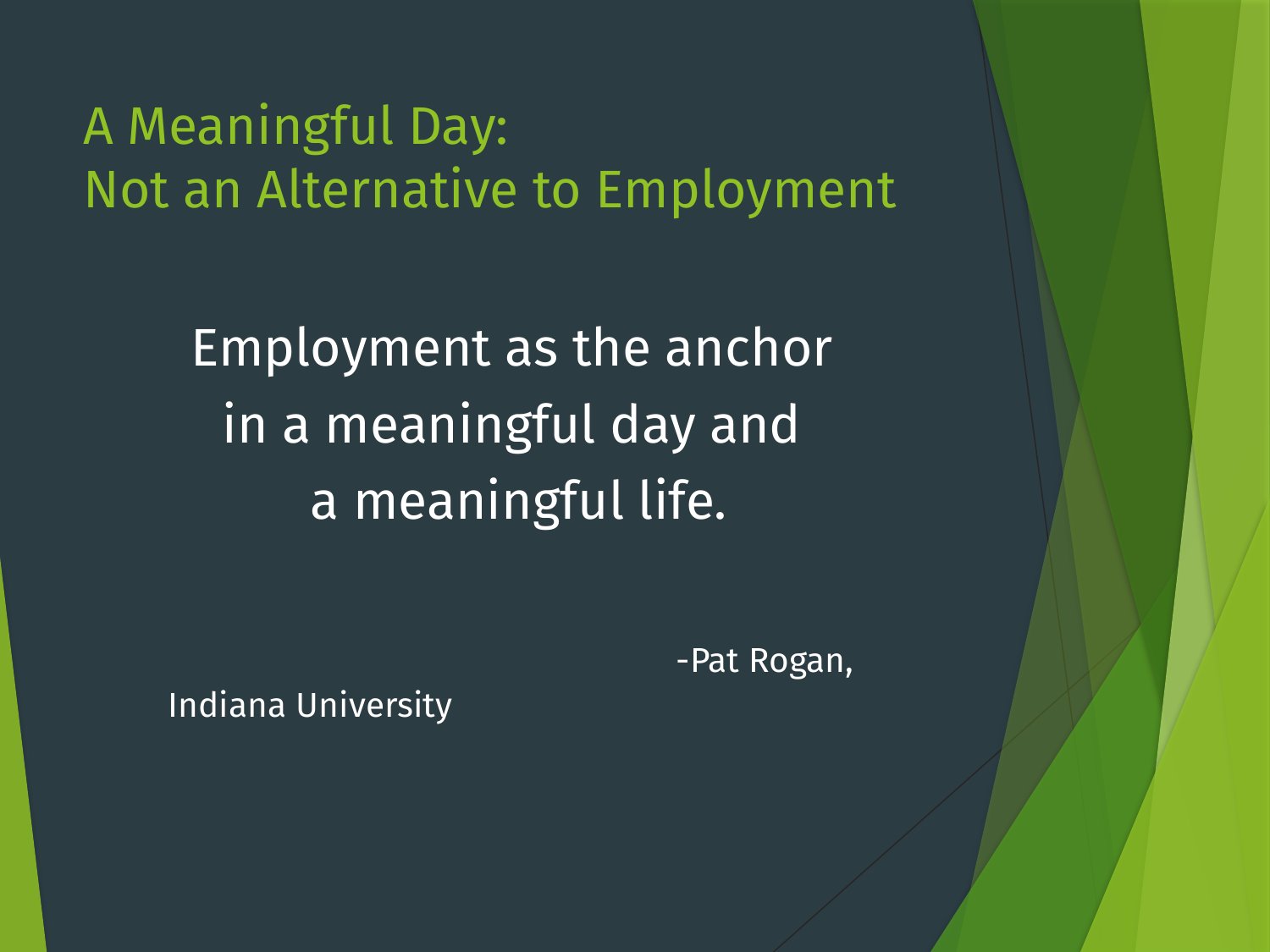

# A Meaningful Day: Not an Alternative to Employment
Employment as the anchor
in a meaningful day and
a meaningful life.

				-Pat Rogan, Indiana University